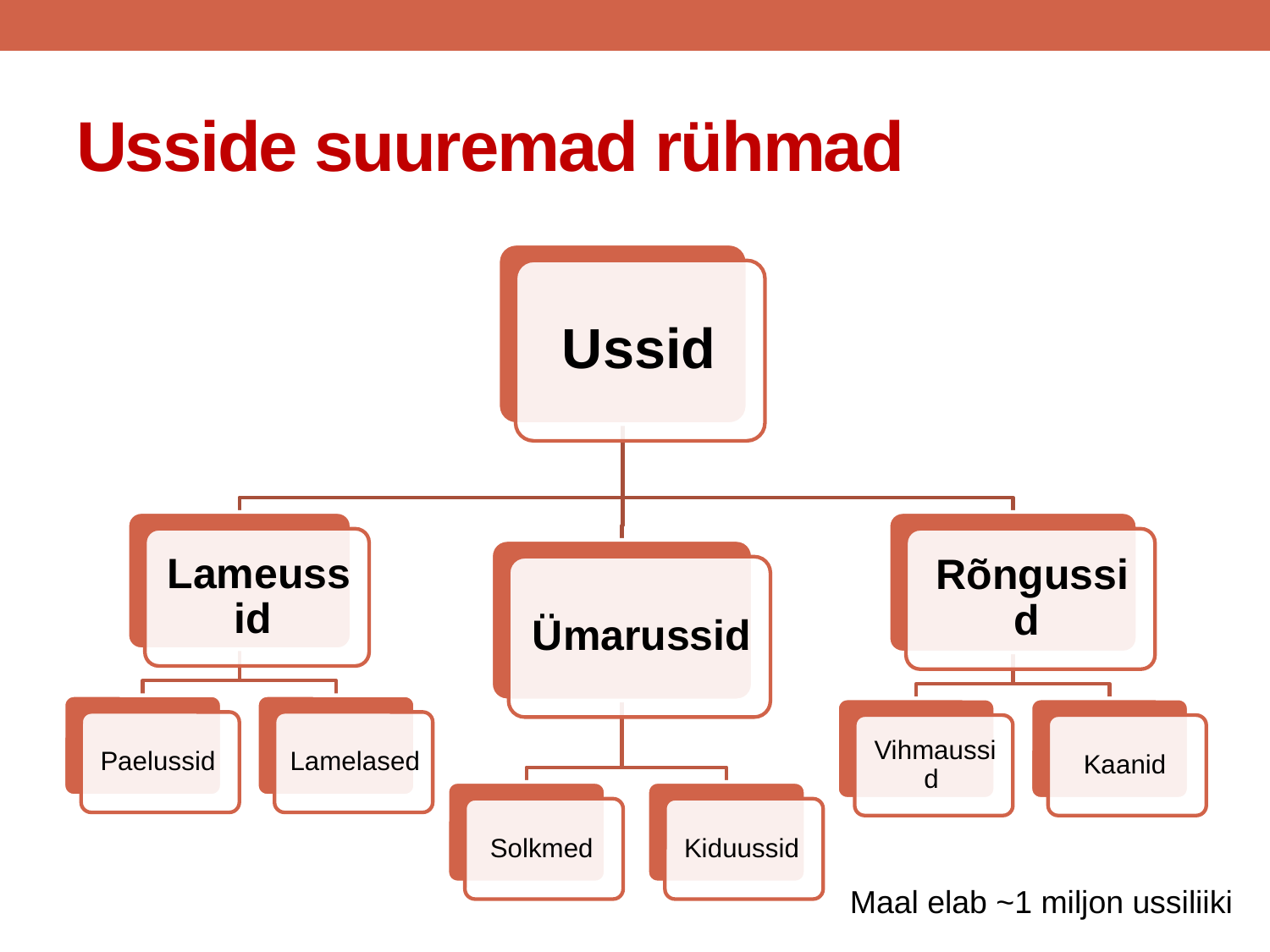

# Usside suuremad rühmad
Ussid
Lameussid
Paelussid
Lamelased
Ümarussid
Solkmed
Kiduussid
Rõngussid
Vihmaussid
Kaanid
Maal elab ~1 miljon ussiliiki